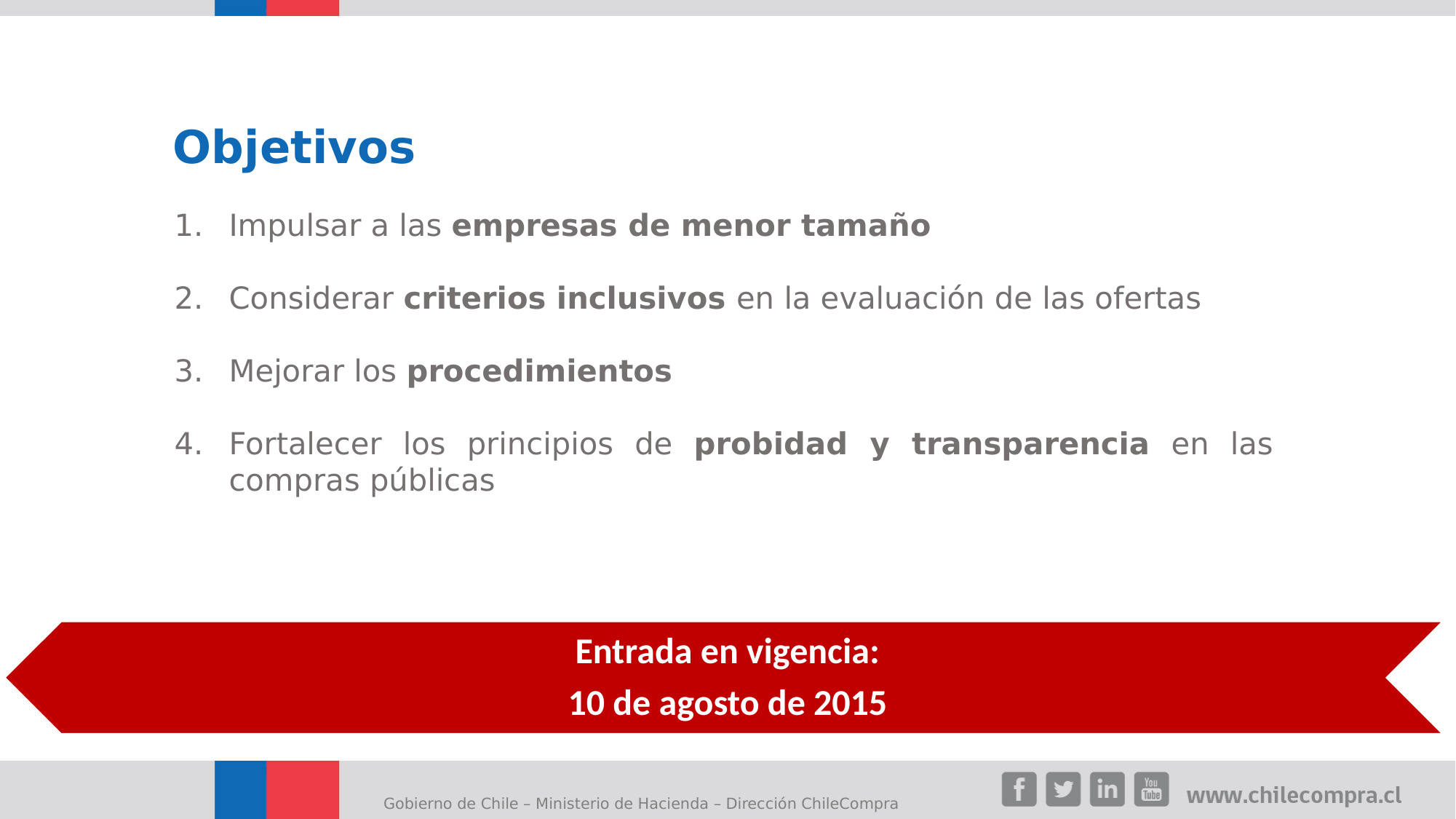

Objetivos
Impulsar a las empresas de menor tamaño

Considerar criterios inclusivos en la evaluación de las ofertas

Mejorar los procedimientos

Fortalecer los principios de probidad y transparencia en las compras públicas

Entrada en vigencia:
10 de agosto de 2015
Gobierno de Chile – Ministerio de Hacienda – Dirección ChileCompra